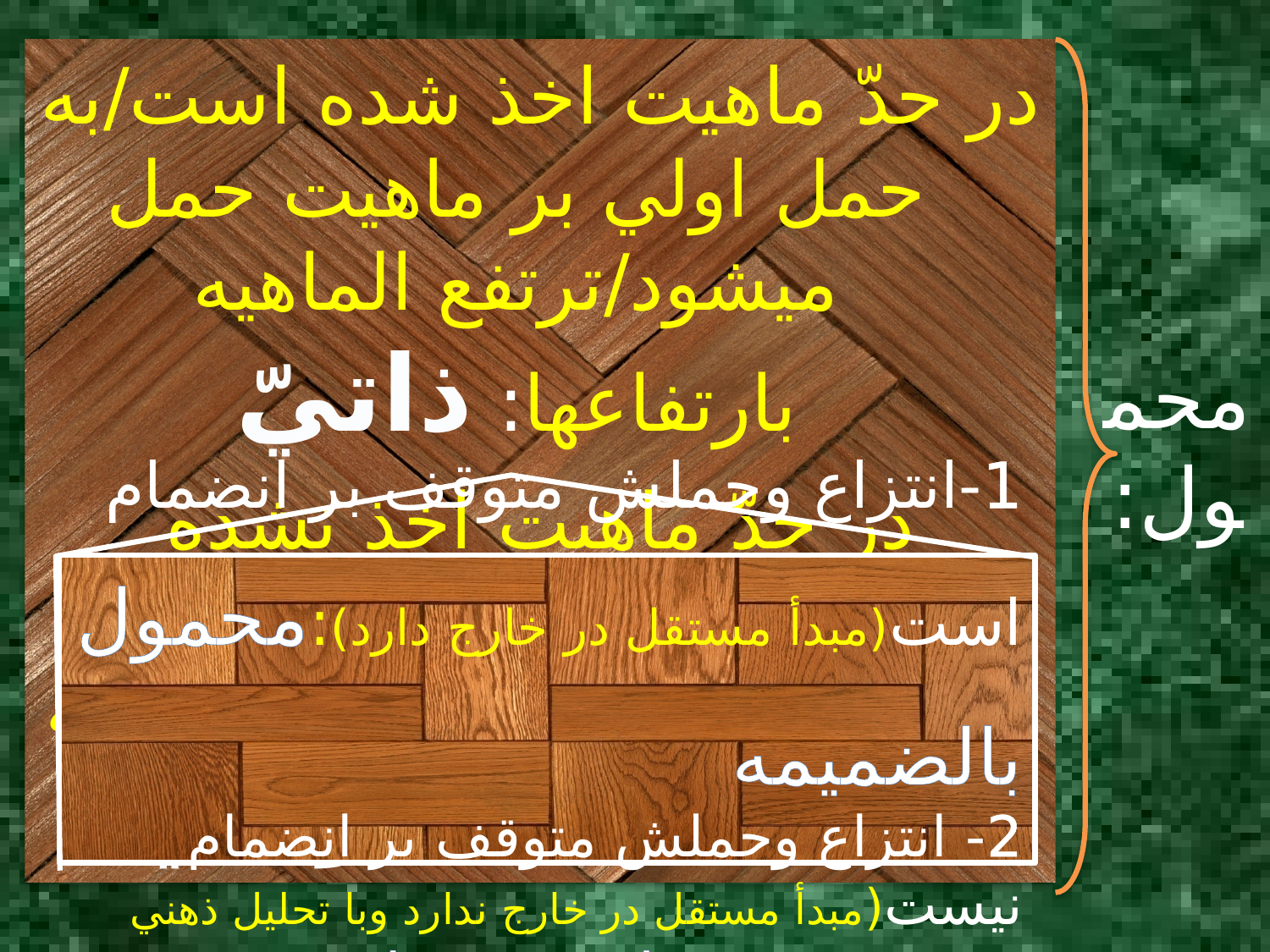

در حدّ ماهيت اخذ شده است/به حمل اولي بر ماهيت حمل ميشود/ترتفع الماهيه بارتفاعها: ذاتيّ
در حدّ ماهيت اخذ نشده است/به حمل اولي بر ماهيت حمل نميشود/ لا ترتفع الماهيه بارتفاعها:        عرضيّ:

# محمول:
1-انتزاع وحملش متوقف بر انضمام است(مبدأ مستقل در خارج دارد):محمول بالضميمه
2- انتزاع وحملش متوقف بر انضمام نيست(مبدأ مستقل در خارج ندارد وبا تحليل ذهني انتزاع شده است):خارج محمول